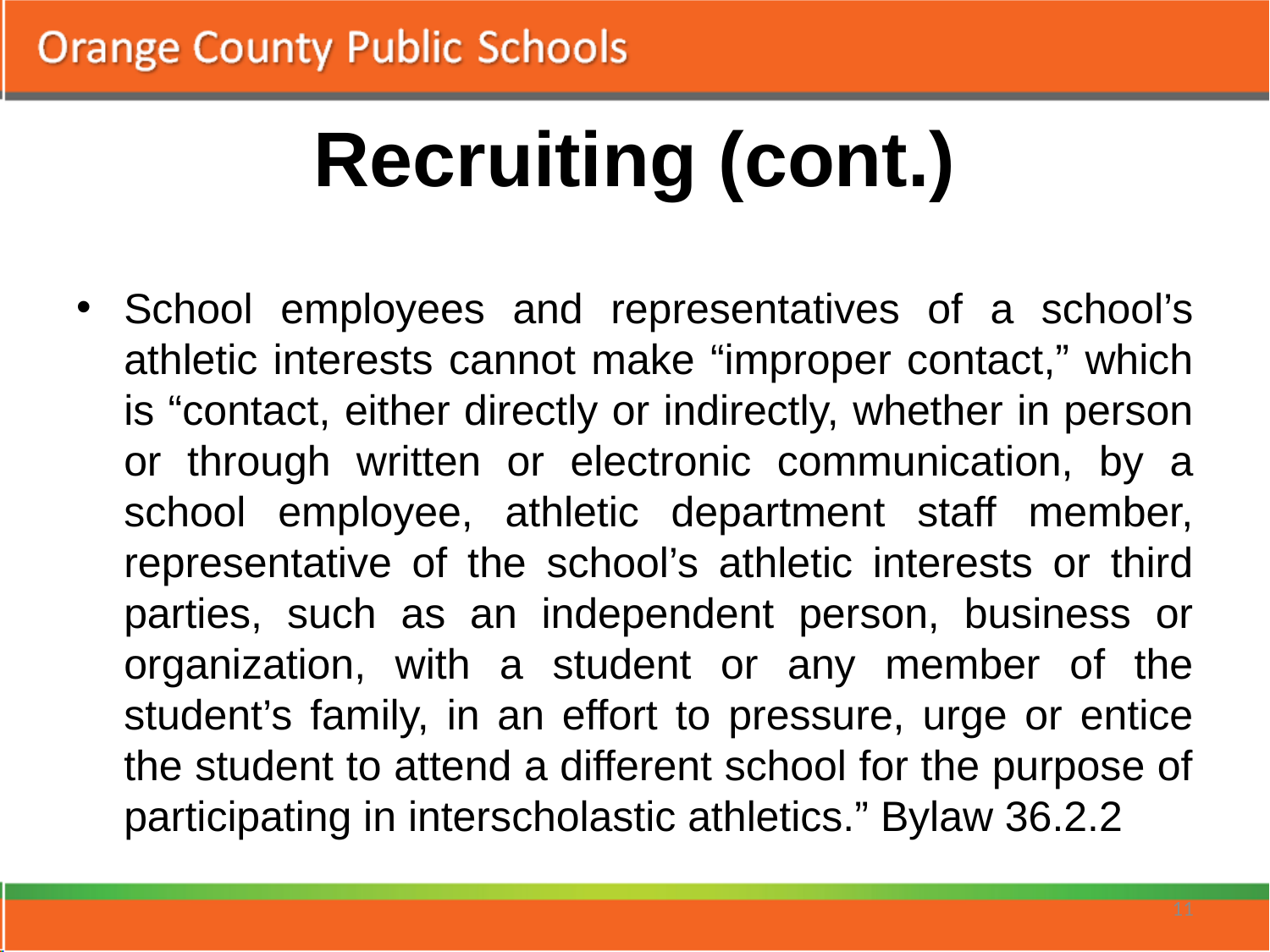

# Recruiting (cont.)
School employees and representatives of a school’s athletic interests cannot make “improper contact,” which is “contact, either directly or indirectly, whether in person or through written or electronic communication, by a school employee, athletic department staff member, representative of the school’s athletic interests or third parties, such as an independent person, business or organization, with a student or any member of the student’s family, in an effort to pressure, urge or entice the student to attend a different school for the purpose of participating in interscholastic athletics.” Bylaw 36.2.2
11